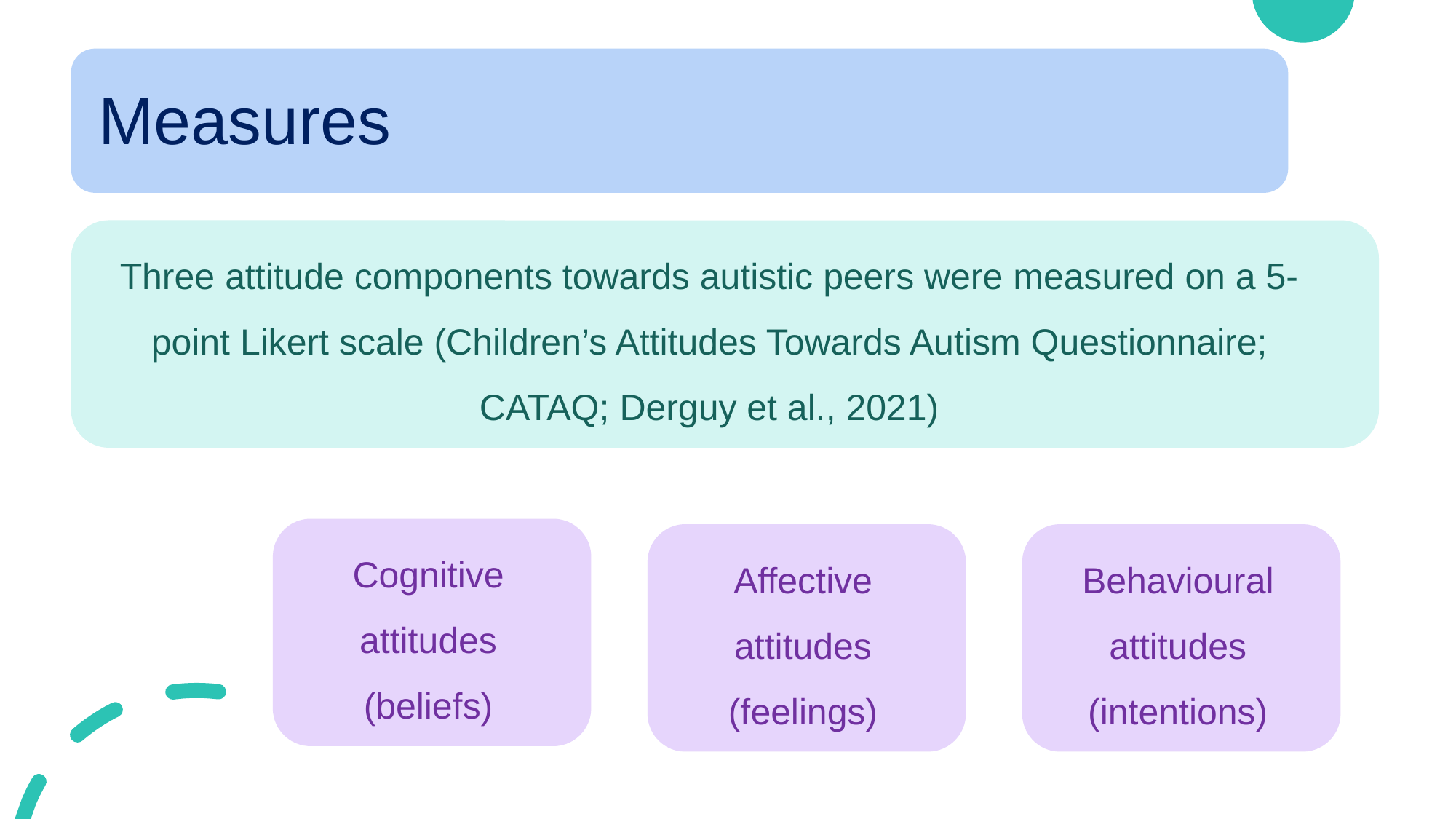

# Measures

Three attitude components towards autistic peers were measured on a 5-point Likert scale (Children’s Attitudes Towards Autism Questionnaire; CATAQ; Derguy et al., 2021)

Cognitive attitudes (beliefs)

Affective attitudes (feelings)
Behavioural attitudes (intentions)